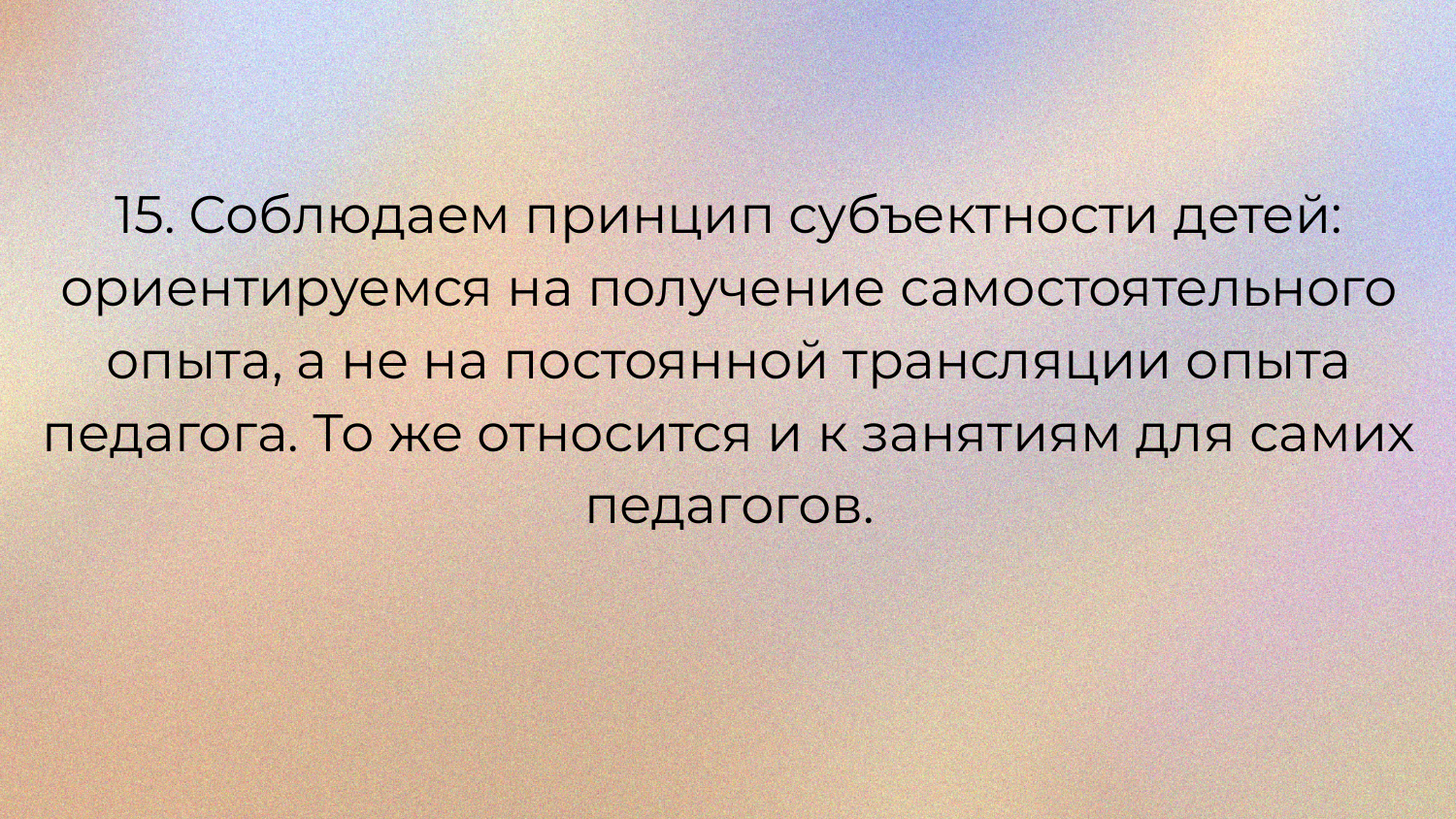

15. Соблюдаем принцип субъектности детей: ориентируемся на получение самостоятельного опыта, а не на постоянной трансляции опыта педагога. То же относится и к занятиям для самих педагогов.